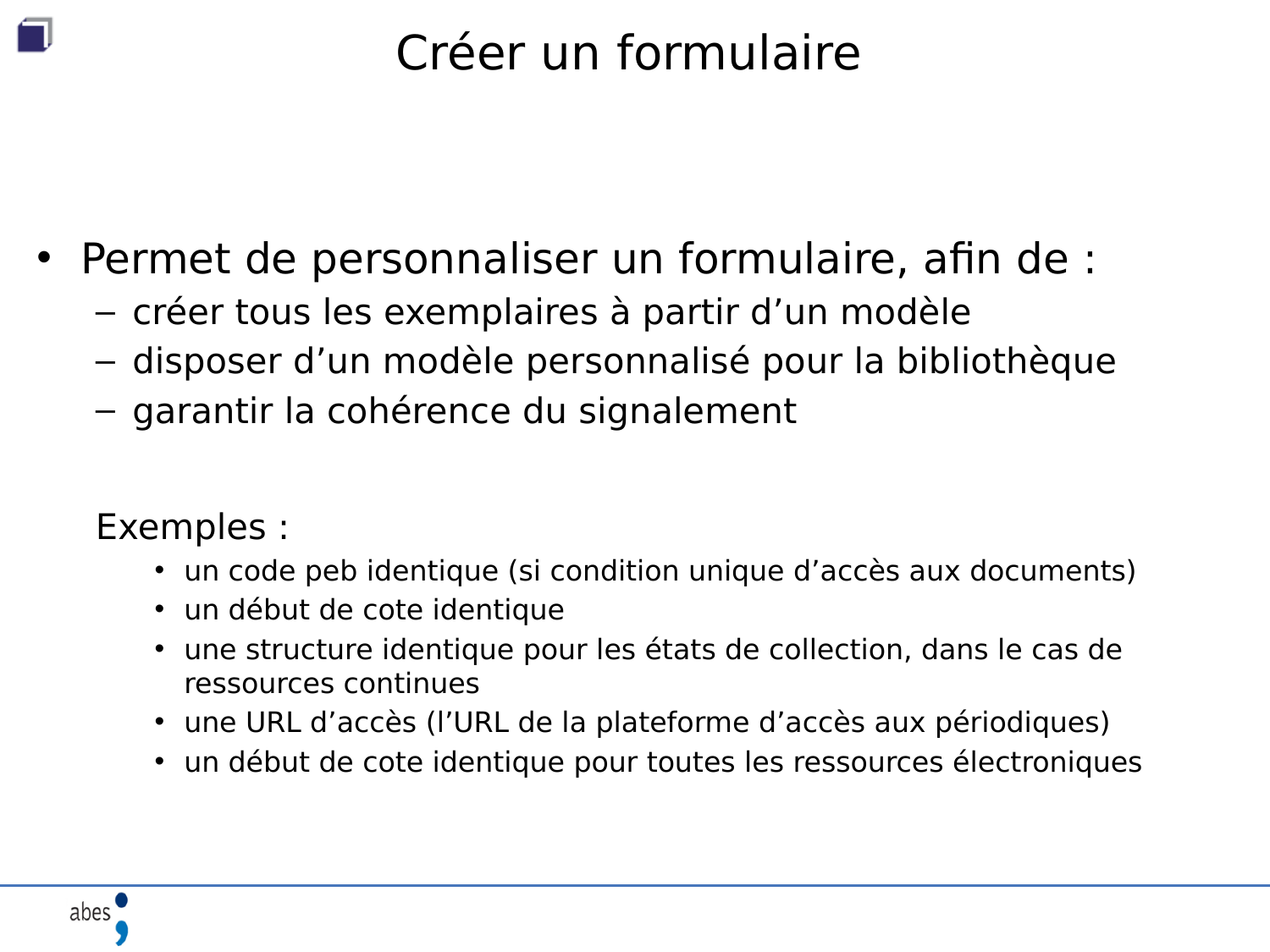

# Créer un formulaire

Permet de personnaliser un formulaire, afin de :
créer tous les exemplaires à partir d’un modèle
disposer d’un modèle personnalisé pour la bibliothèque
garantir la cohérence du signalement

Exemples :
un code peb identique (si condition unique d’accès aux documents)
un début de cote identique
une structure identique pour les états de collection, dans le cas de ressources continues
une URL d’accès (l’URL de la plateforme d’accès aux périodiques)
un début de cote identique pour toutes les ressources électroniques